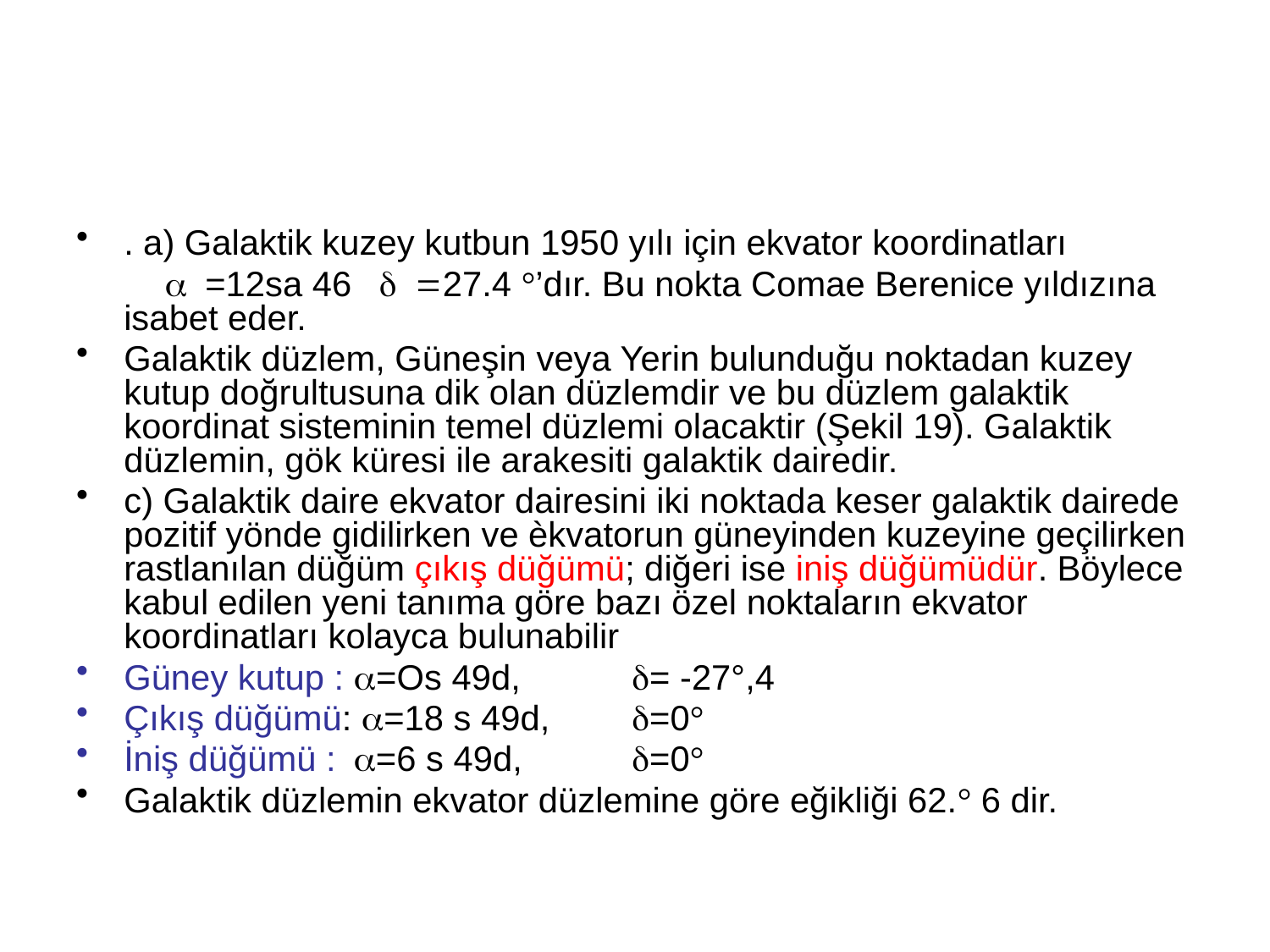

#
. a) Galaktik kuzey kutbun 1950 yılı için ekvator koordinatları
     α =12sa 46  δ =27.4 °’dır. Bu nokta Comae Berenice yıldızına isabet eder.
Galaktik düzlem, Güneşin veya Yerin bulunduğu noktadan kuzey kutup doğrultusuna dik olan düzlemdir ve bu düzlem galaktik koordinat sisteminin temel düzlemi olacaktir (Şekil 19). Galaktik düzlemin, gök küresi ile arakesiti galaktik dairedir.
c) Galaktik daire ekvator dairesini iki noktada keser galaktik dairede pozitif yönde gidilirken ve èkvatorun güneyinden kuzeyine geçilirken rastlanılan düğüm çıkış düğümü; diğeri ise iniş düğümüdür. Böylece kabul edilen yeni tanıma göre bazı özel noktaların ekvator koordinatları kolayca bulunabilir
Güney kutup : α=Os 49d,	δ= -27°,4
Çıkış düğümü: α=18 s 49d,	δ=0°
İniş düğümü : α=6 s 49d,	δ=0°
Galaktik düzlemin ekvator düzlemine göre eğikliği 62.° 6 dir.